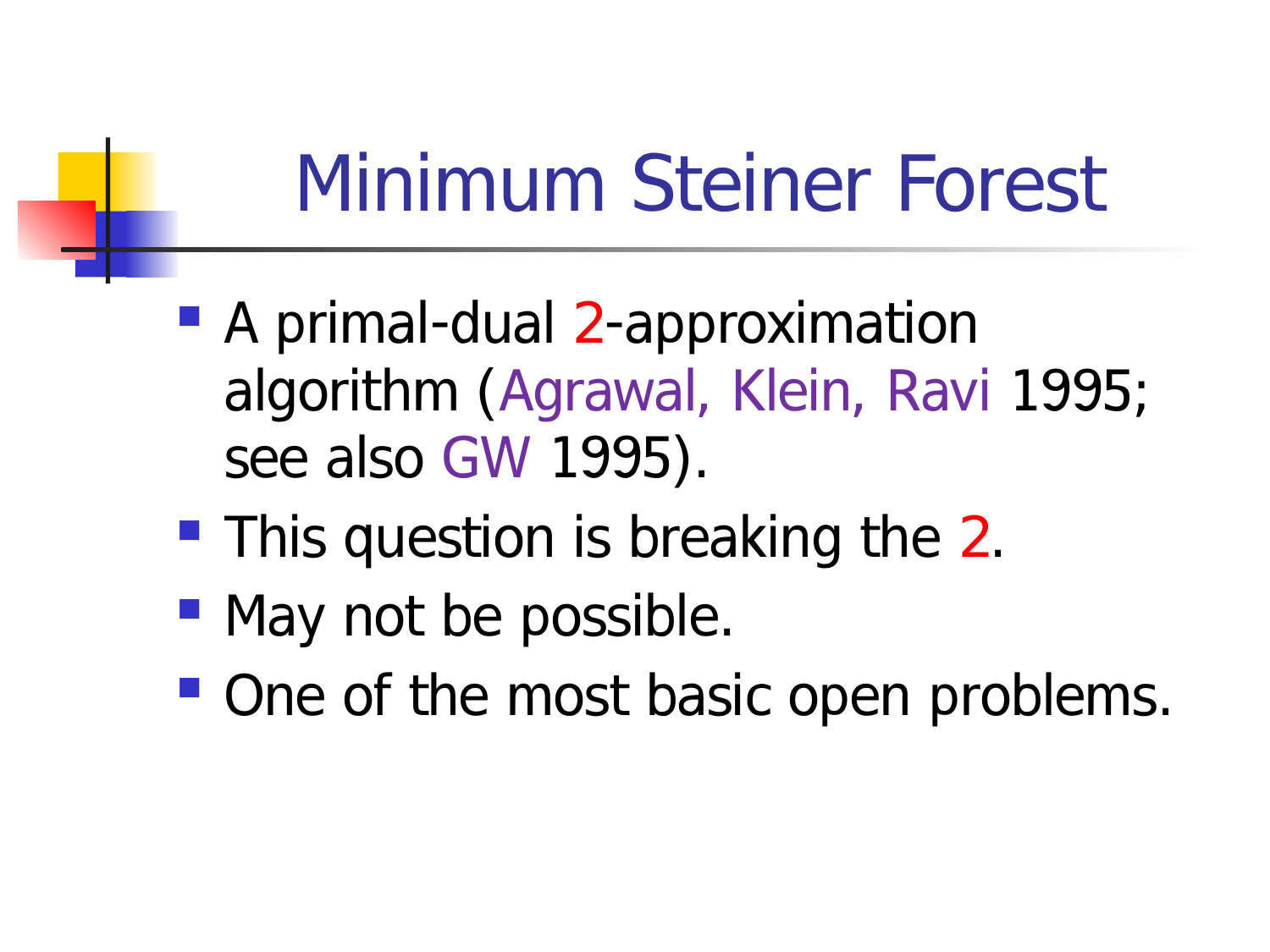

# Minimum Steiner Forest
A primal-dual 2-approximation algorithm (Agrawal, Klein, Ravi 1995; see also GW 1995).
This question is breaking the 2.
May not be possible.
One of the most basic open problems.